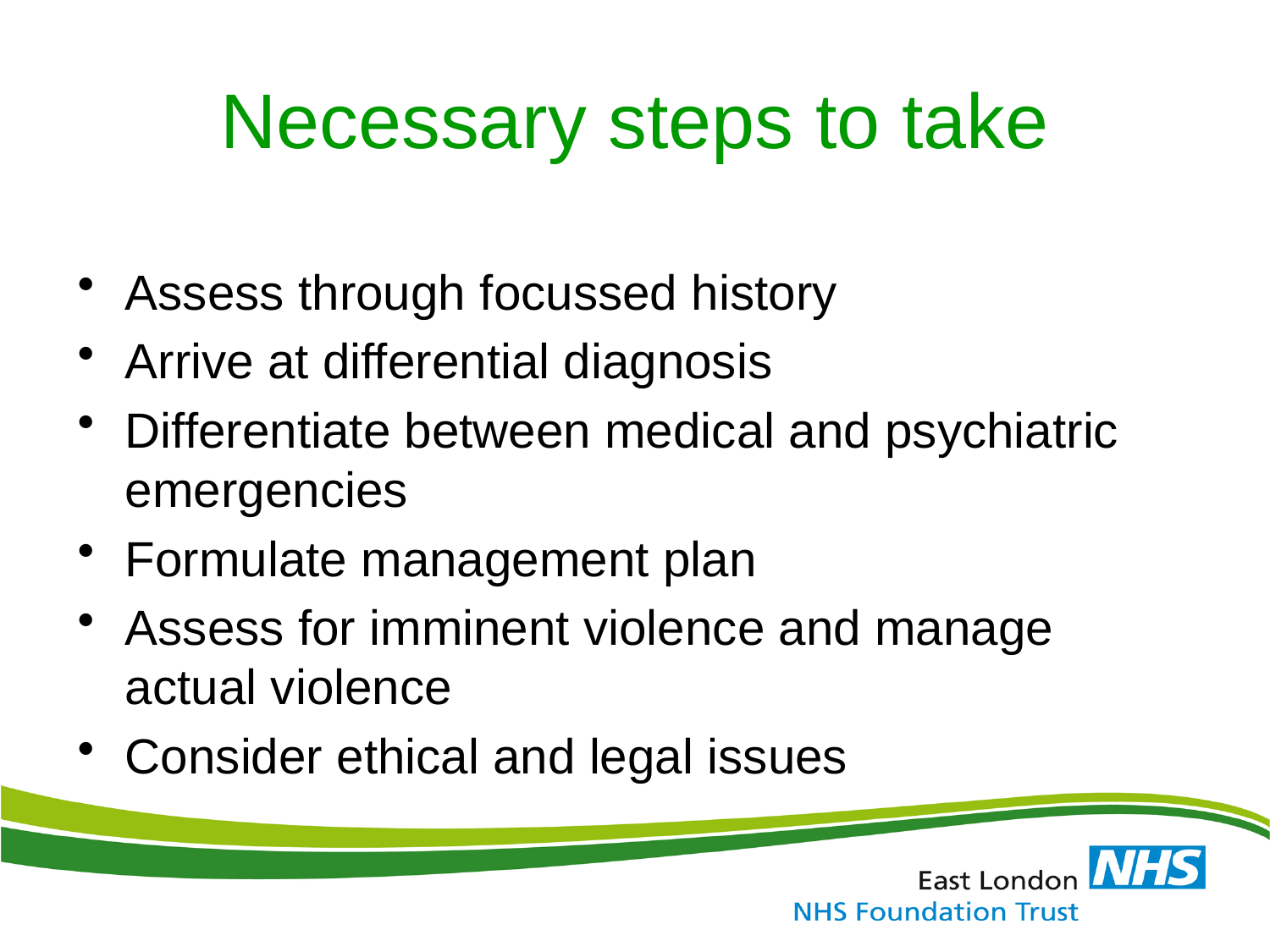

# Necessary steps to take

Assess through focussed history
Arrive at differential diagnosis
Differentiate between medical and psychiatric emergencies
Formulate management plan
Assess for imminent violence and manage actual violence
Consider ethical and legal issues